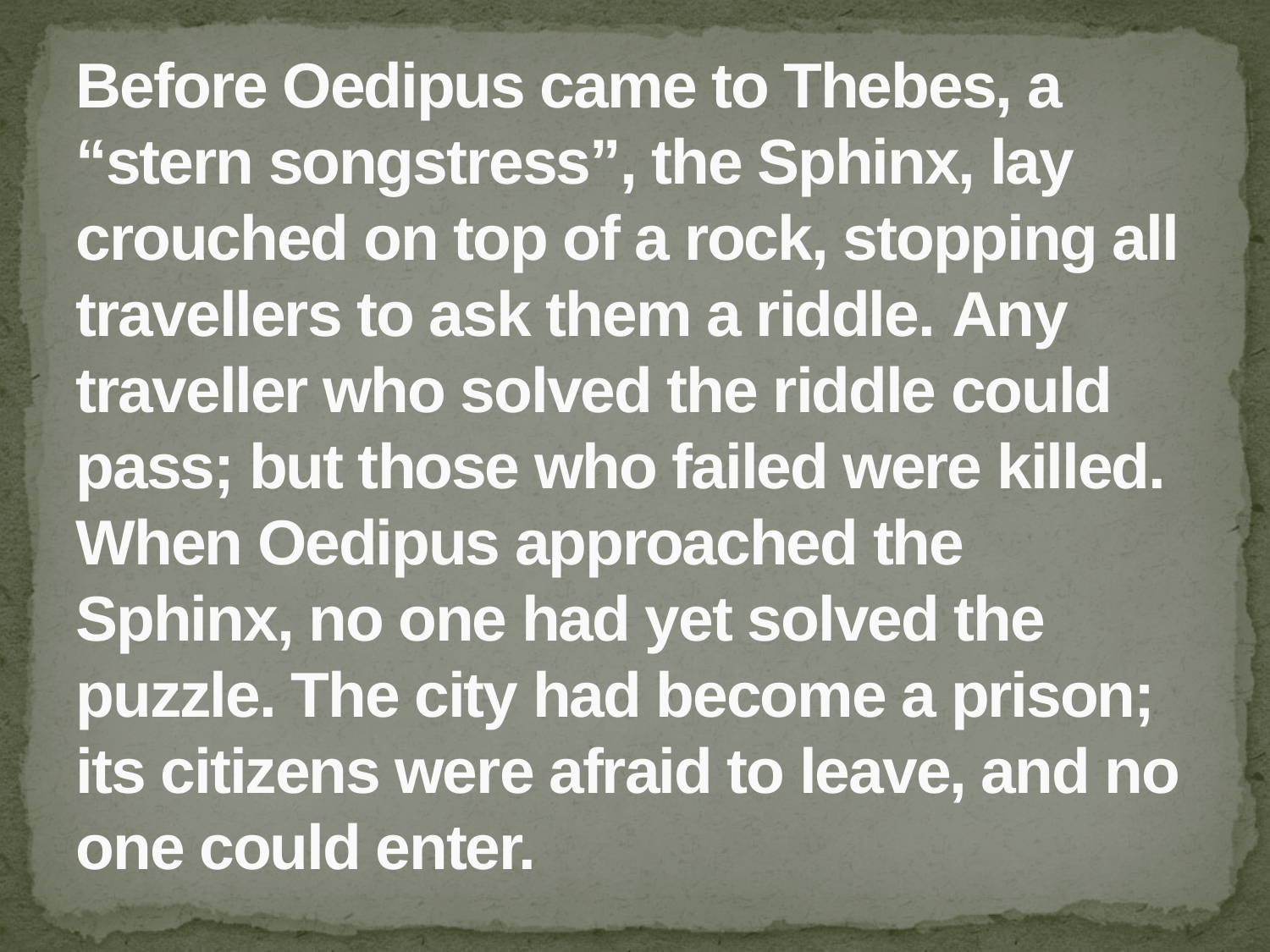

# Before Oedipus came to Thebes, a “stern songstress”, the Sphinx, lay crouched on top of a rock, stopping all travellers to ask them a riddle. Any traveller who solved the riddle could pass; but those who failed were killed.  When Oedipus approached the Sphinx, no one had yet solved the puzzle. The city had become a prison; its citizens were afraid to leave, and no one could enter.